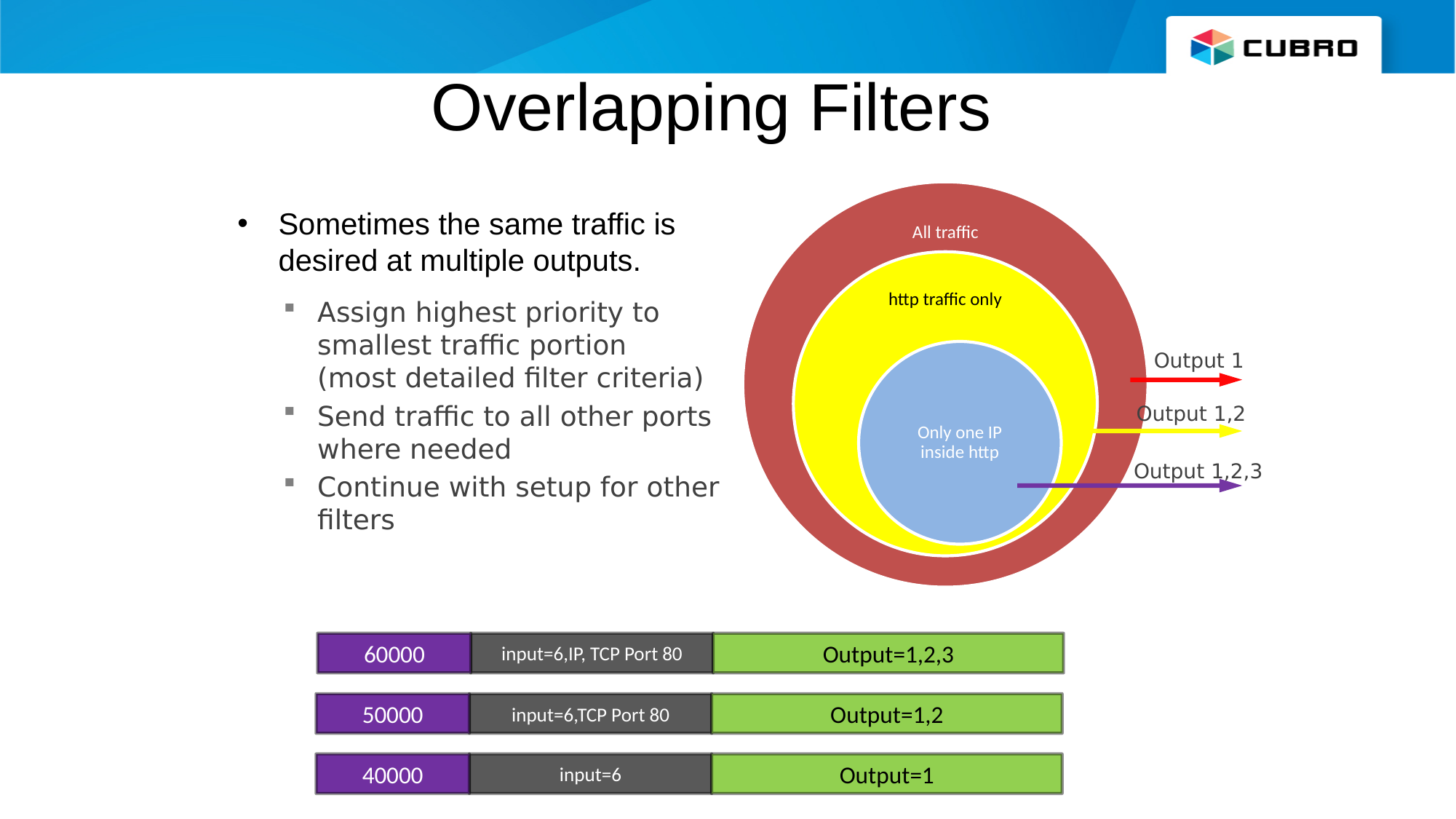

# Overlapping Filters
All traffic
http traffic only
Only one IP inside http
Sometimes the same traffic is desired at multiple outputs.
Assign highest priority to smallest traffic portion
(most detailed filter criteria)
Send traffic to all other ports where needed
Continue with setup for other filters
Output 1
Output 1,2
Output 1,2,3
60000
input=6,IP, TCP Port 80
Output=1,2,3
50000
input=6,TCP Port 80
Output=1,2
40000
input=6
Output=1